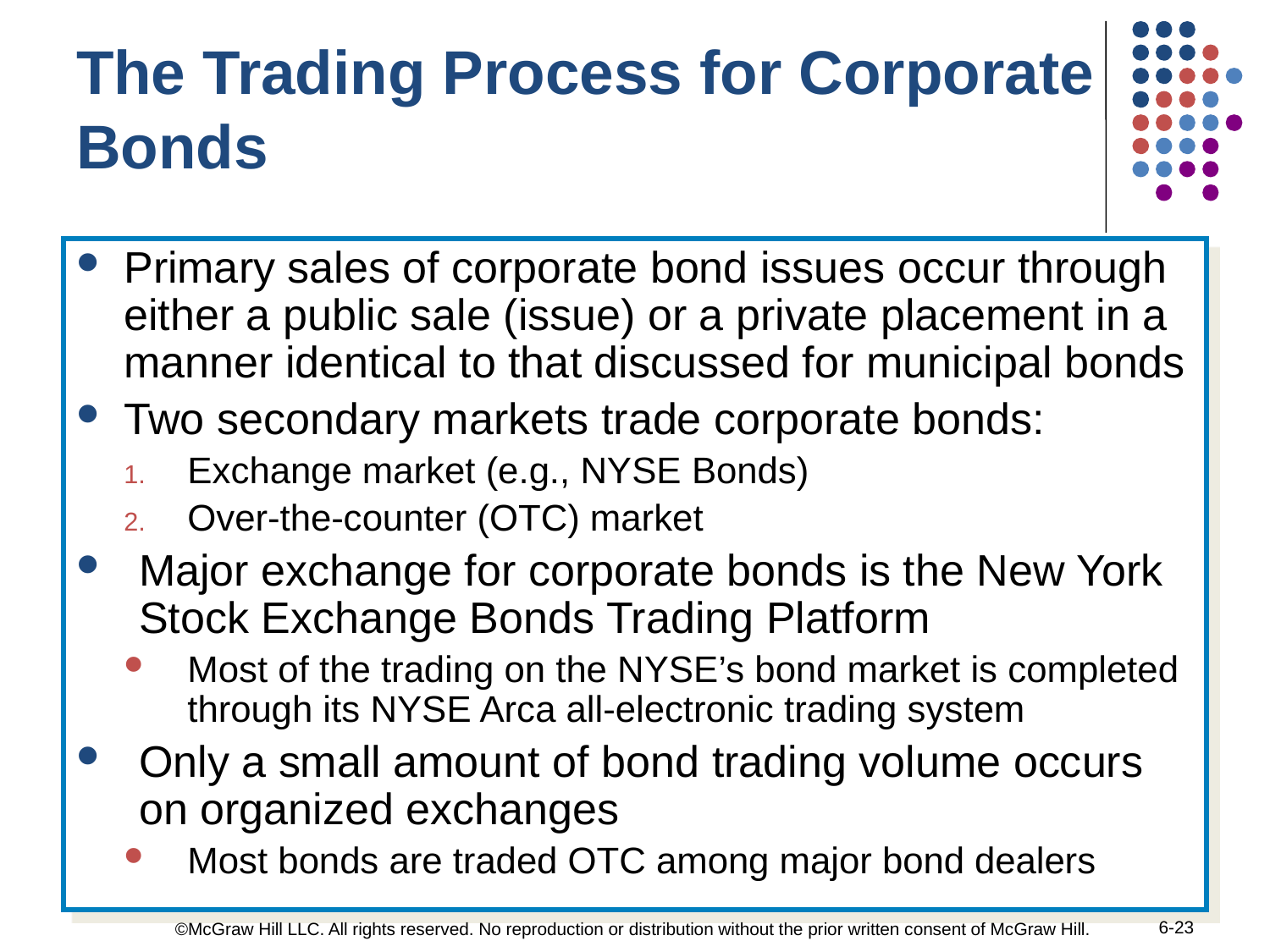

The Trading Process for Corporate Bonds
Primary sales of corporate bond issues occur through either a public sale (issue) or a private placement in a manner identical to that discussed for municipal bonds
Two secondary markets trade corporate bonds:
Exchange market (e.g., NYSE Bonds)
Over-the-counter (OTC) market
Major exchange for corporate bonds is the New York Stock Exchange Bonds Trading Platform
Most of the trading on the NYSE’s bond market is completed through its NYSE Arca all-electronic trading system
Only a small amount of bond trading volume occurs on organized exchanges
Most bonds are traded OTC among major bond dealers

6-23
©McGraw Hill LLC. All rights reserved. No reproduction or distribution without the prior written consent of McGraw Hill.